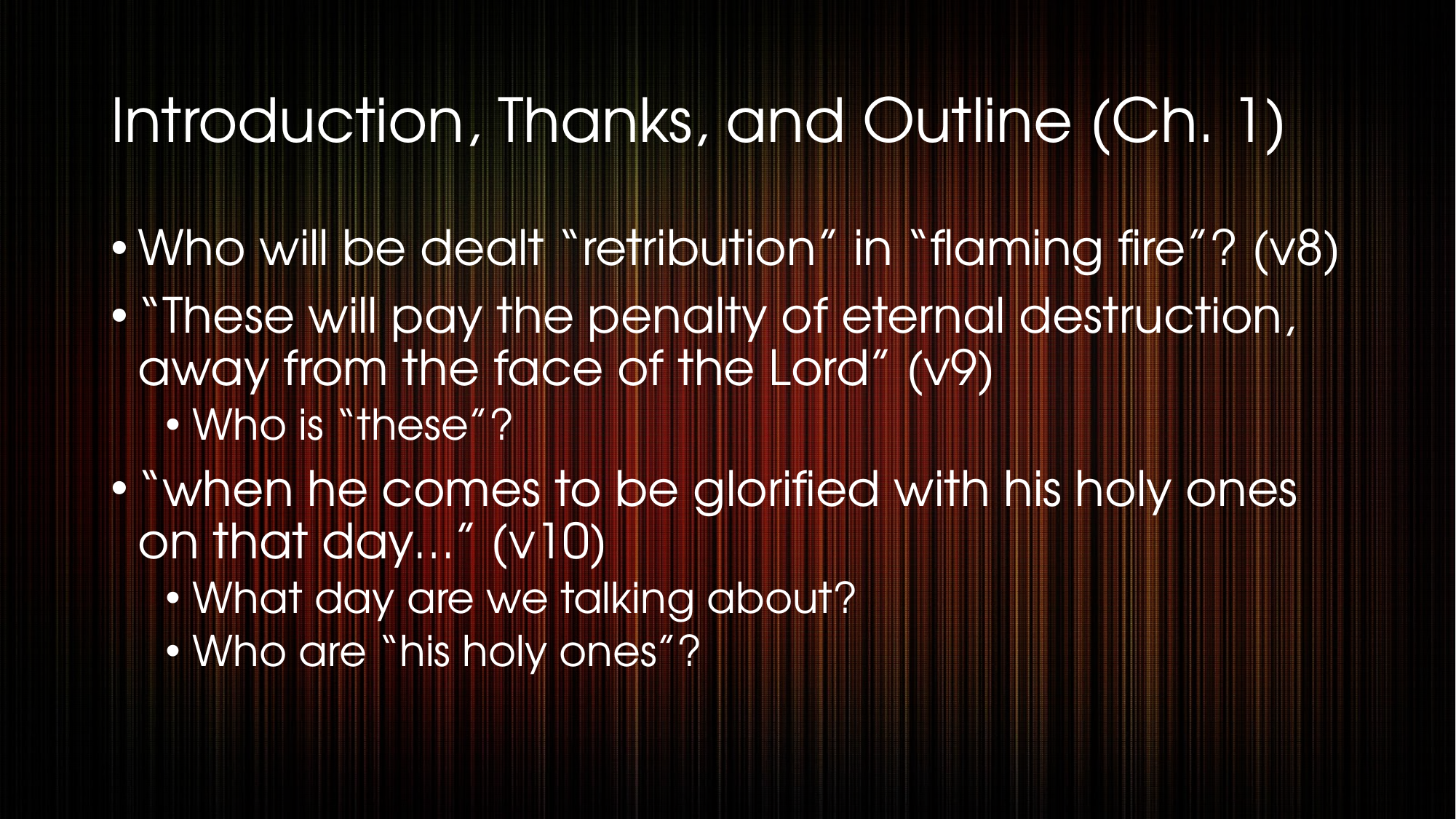

# Introduction, Thanks, and Outline (Ch. 1)
Who will be dealt “retribution” in “flaming fire”? (v8)
“These will pay the penalty of eternal destruction, away from the face of the Lord” (v9)
Who is “these”?
“when he comes to be glorified with his holy ones on that day…” (v10)
What day are we talking about?
Who are “his holy ones”?